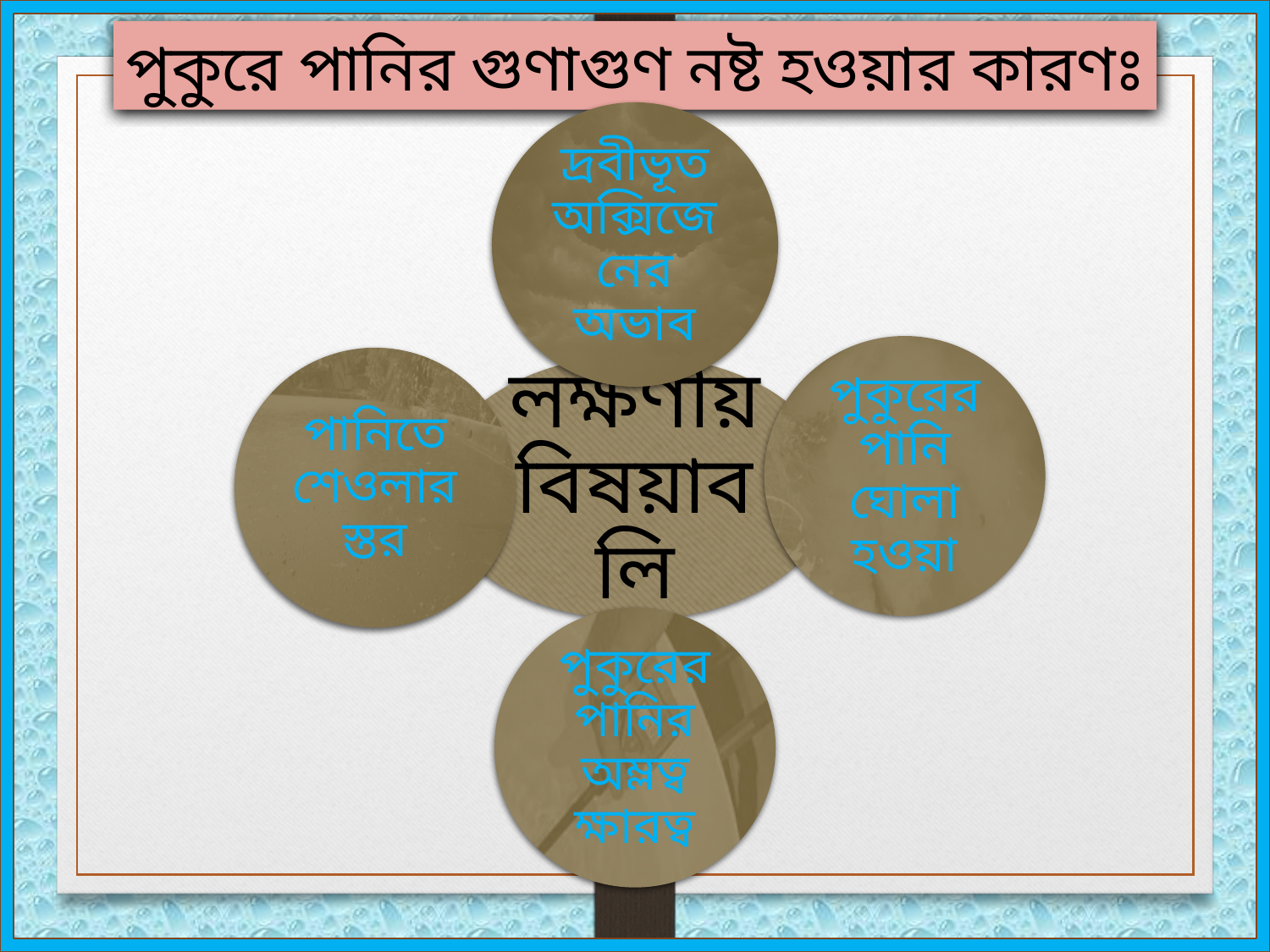

পুকুরে পানির গুণাগুণ নষ্ট হওয়ার কারণঃ
লক্ষণীয় বিষয়াবলি
দ্রবীভূত অক্সিজেনের অভাব
পুকুরের পানি ঘোলা হওয়া
পুকুরের পানির অম্লত্ব ক্ষারত্ব
পানিতে শেওলার স্তর